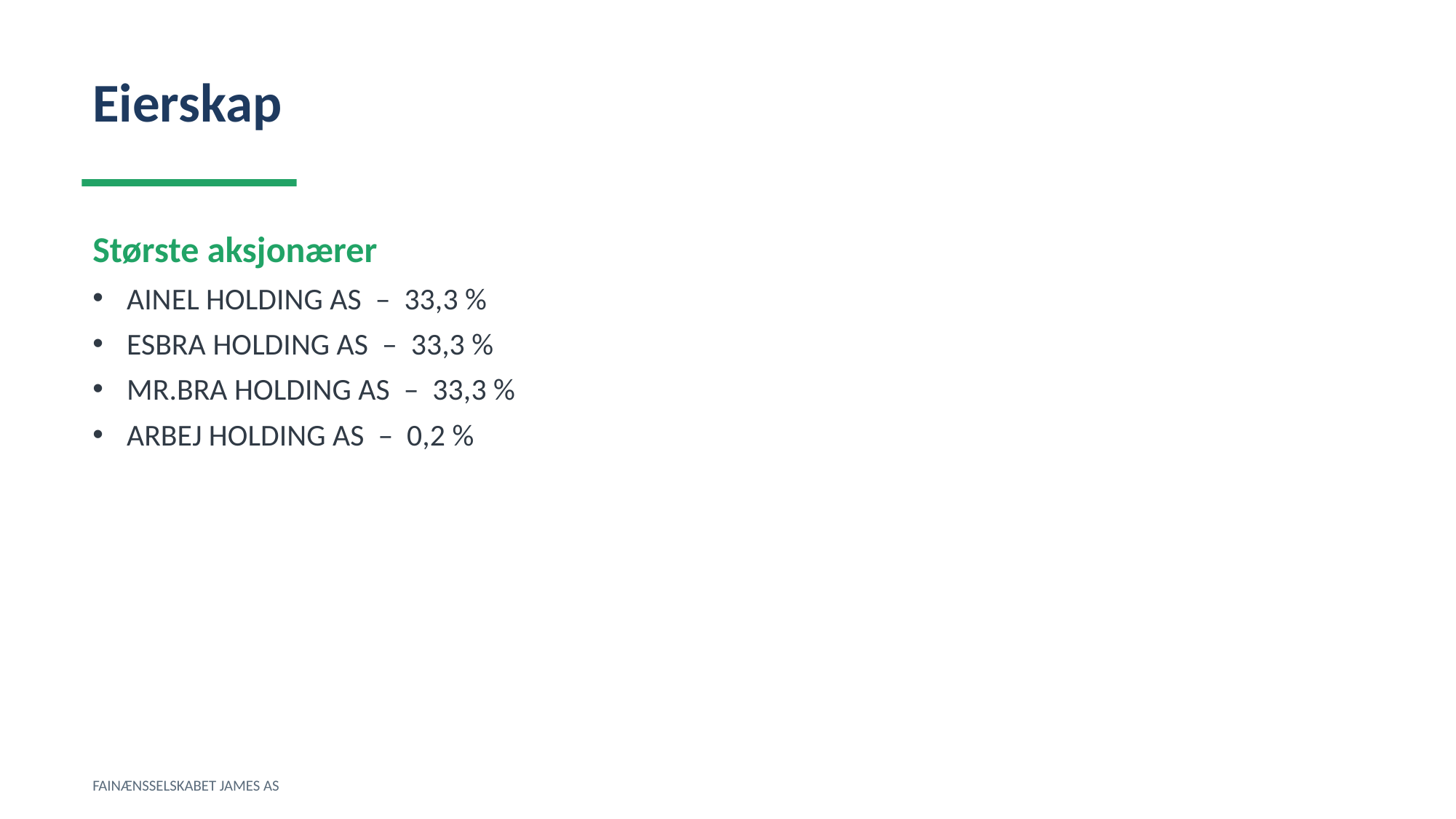

Eierskap

Største aksjonærer
AINEL HOLDING AS  –  33,3 %
ESBRA HOLDING AS  –  33,3 %
MR.BRA HOLDING AS  –  33,3 %
ARBEJ HOLDING AS  –  0,2 %
FAINÆNSSELSKABET JAMES AS